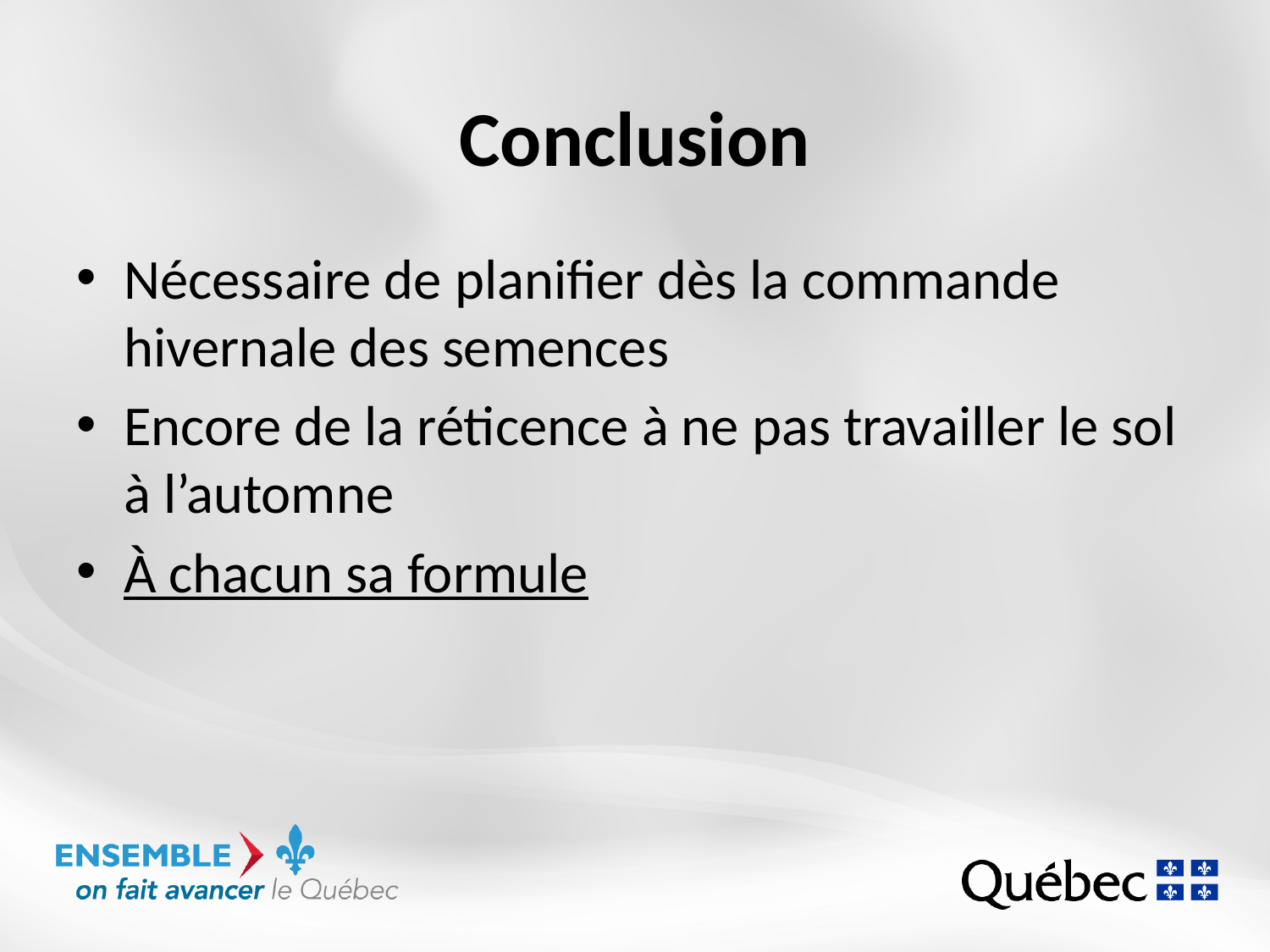

# Conclusion
Nécessaire de planifier dès la commande hivernale des semences
Encore de la réticence à ne pas travailler le sol à l’automne
À chacun sa formule